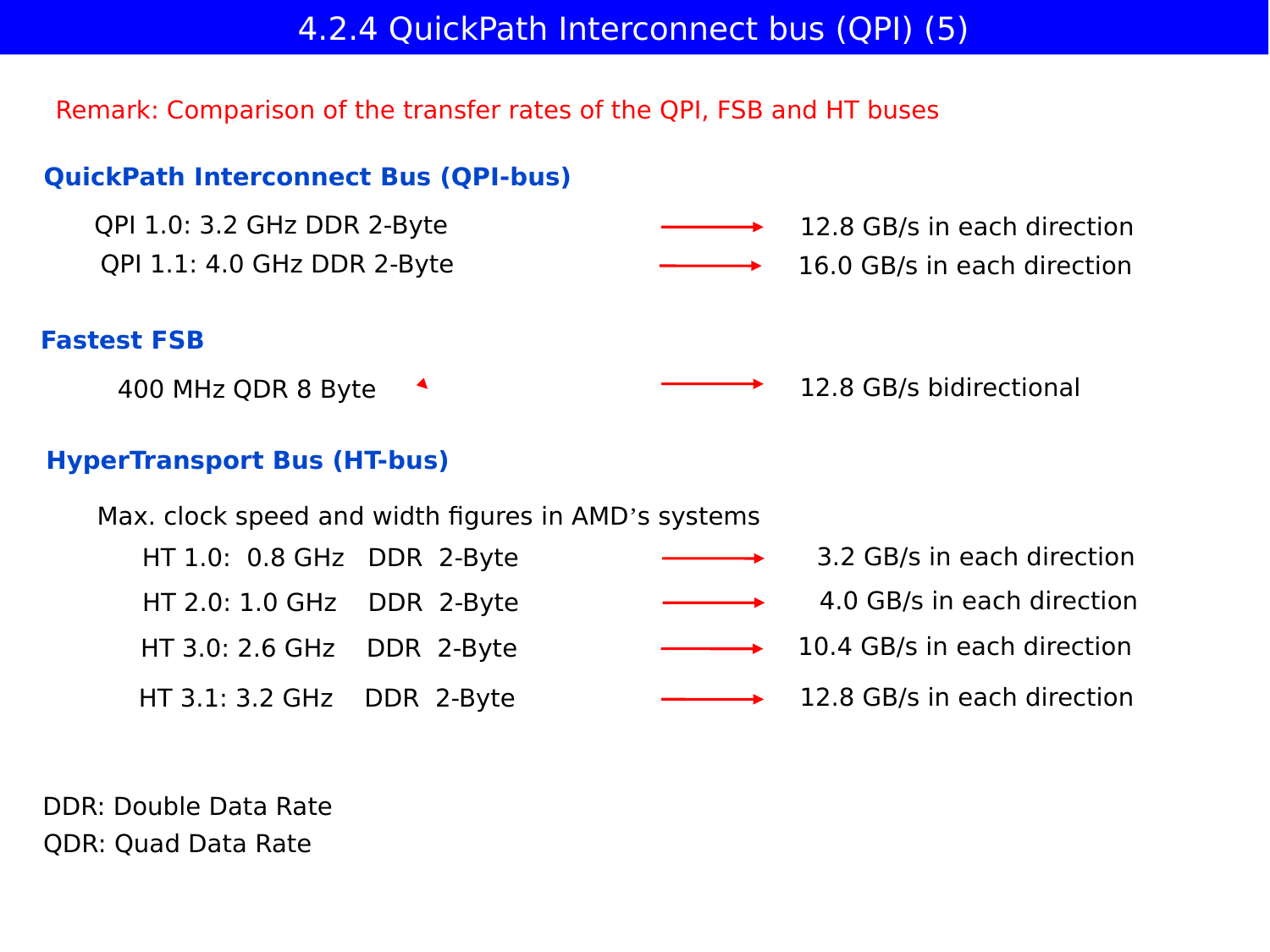

4.2.4 QuickPath Interconnect bus (QPI) (5)
Remark: Comparison of the transfer rates of the QPI, FSB and HT buses
QuickPath Interconnect Bus (QPI-bus)
QPI 1.0: 3.2 GHz DDR 2-Byte
12.8 GB/s in each direction

QPI 1.1: 4.0 GHz DDR 2-Byte
16.0 GB/s in each direction

Fastest FSB
12.8 GB/s bidirectional
400 MHz QDR 8 Byte

HyperTransport Bus (HT-bus)
Max. clock speed and width figures in AMD’s systems
3.2 GB/s in each direction
HT 1.0:  0.8 GHz   DDR  2-Byte

4.0 GB/s in each direction
HT 2.0: 1.0 GHz    DDR  2-Byte

10.4 GB/s in each direction
HT 3.0: 2.6 GHz    DDR  2-Byte

12.8 GB/s in each direction
HT 3.1: 3.2 GHz    DDR  2-Byte

DDR: Double Data Rate
QDR: Quad Data Rate